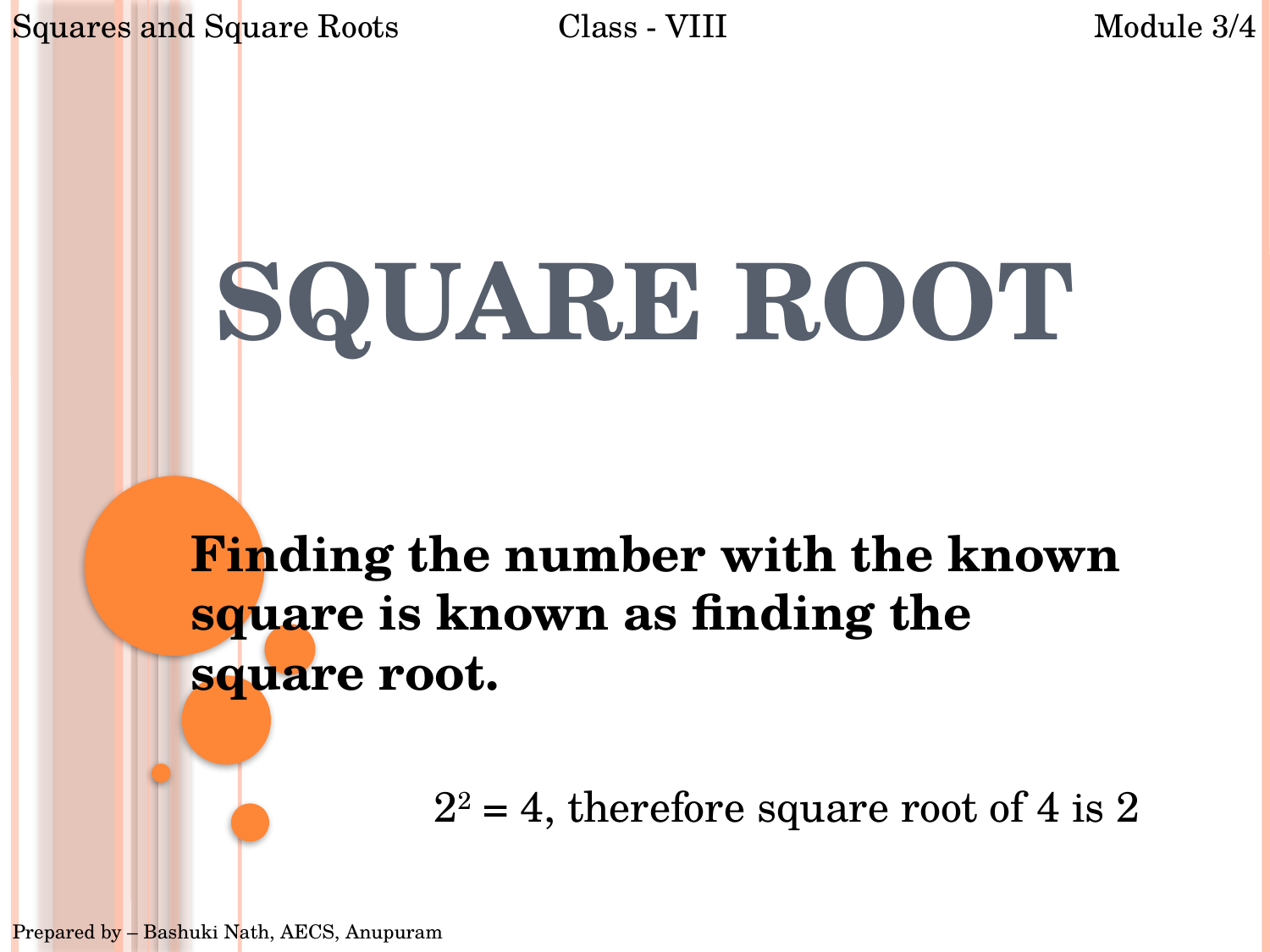

Squares and Square Roots
Class - VIII
Module 3/4
# Square Root
Finding the number with the known square is known as finding the square root.
22 = 4, therefore square root of 4 is 2
Prepared by – Bashuki Nath, AECS, Anupuram